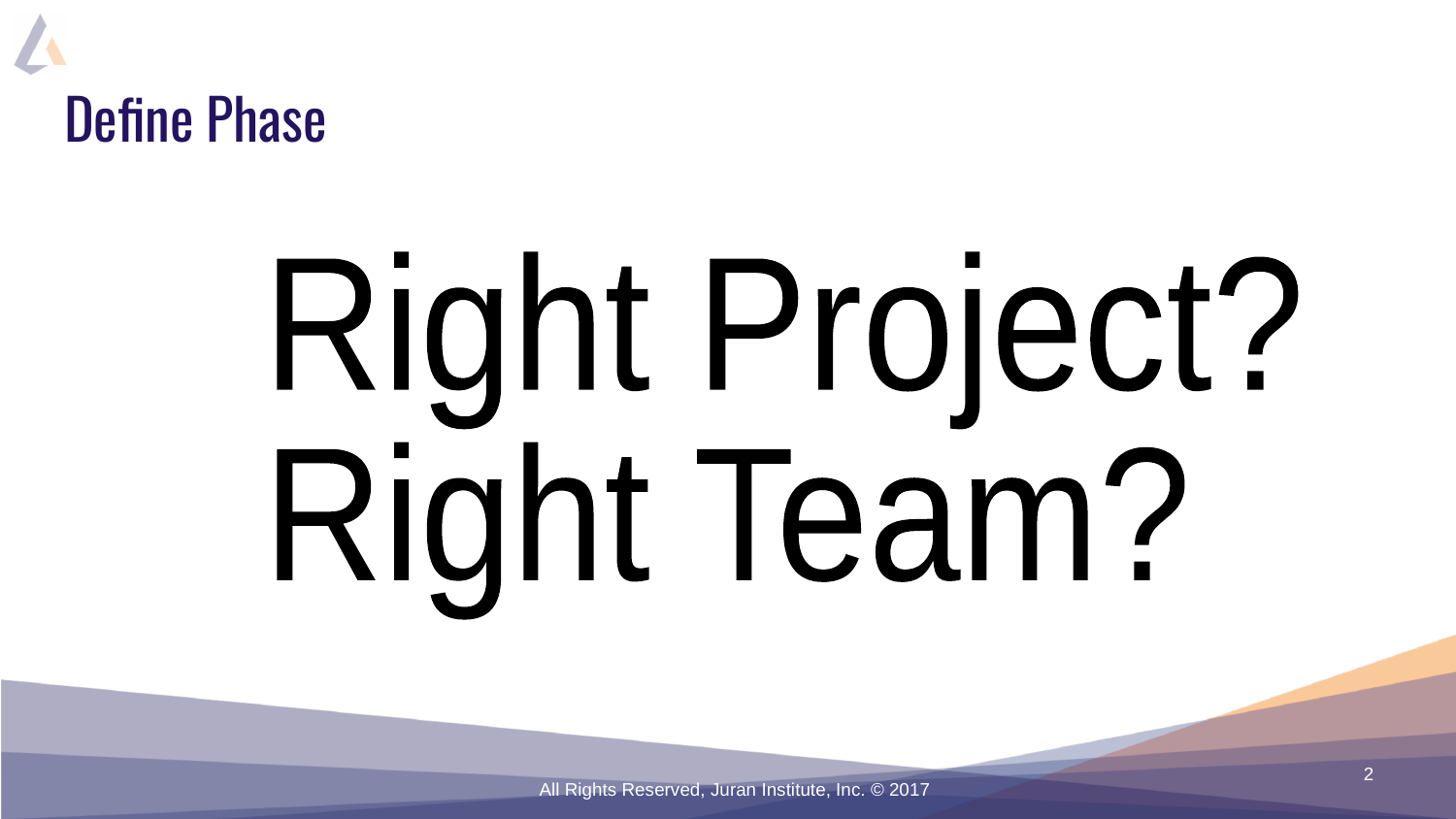

# Define Phase
Right Project?
Right Team?